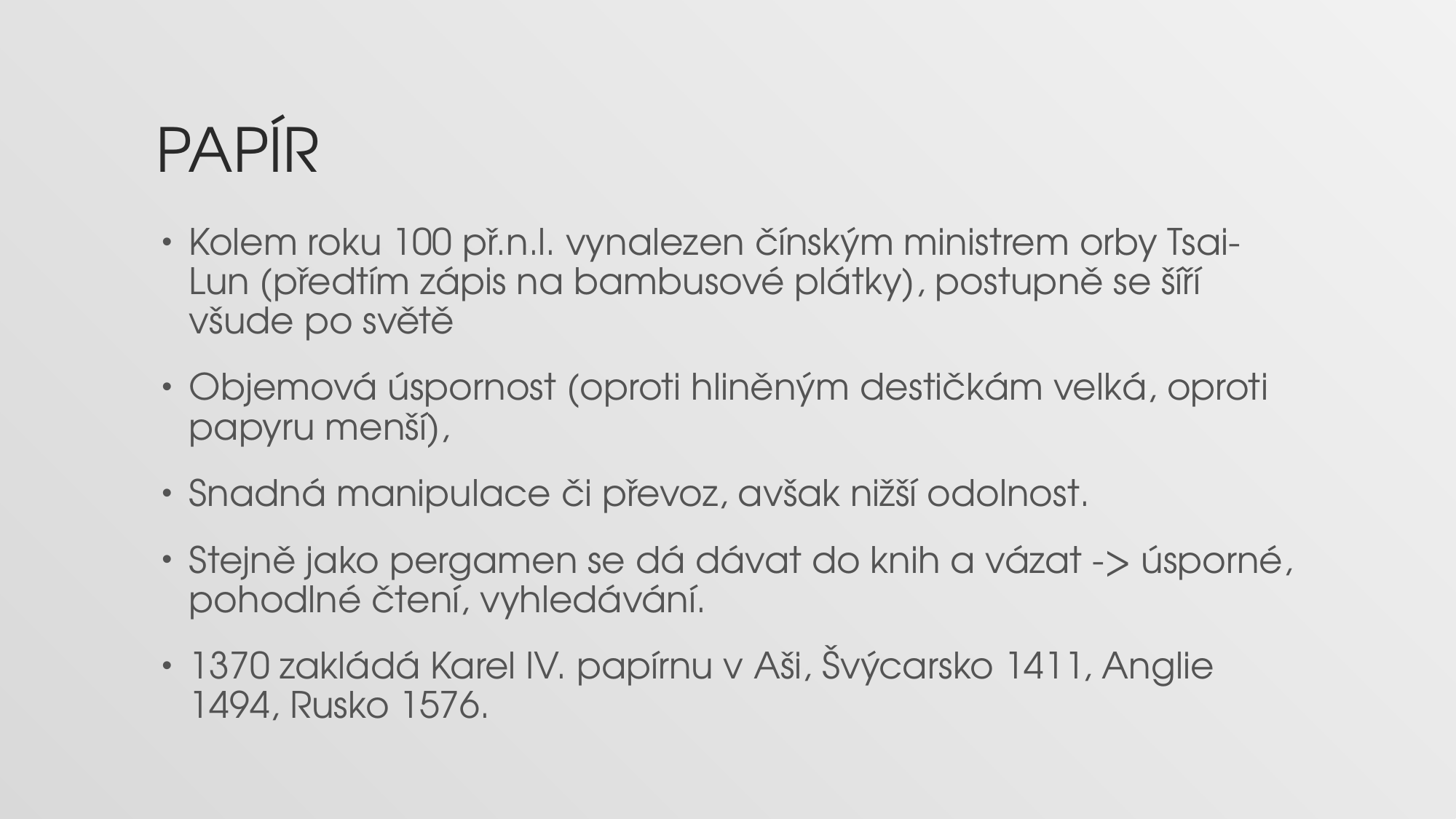

# Papír
Kolem roku 100 př.n.l. vynalezen čínským ministrem orby Tsai-Lun (předtím zápis na bambusové plátky), postupně se šíří všude po světě
Objemová úspornost (oproti hliněným destičkám velká, oproti papyru menší),
Snadná manipulace či převoz, avšak nižší odolnost.
Stejně jako pergamen se dá dávat do knih a vázat -> úsporné, pohodlné čtení, vyhledávání.
1370 zakládá Karel IV. papírnu v Aši, Švýcarsko 1411, Anglie 1494, Rusko 1576.